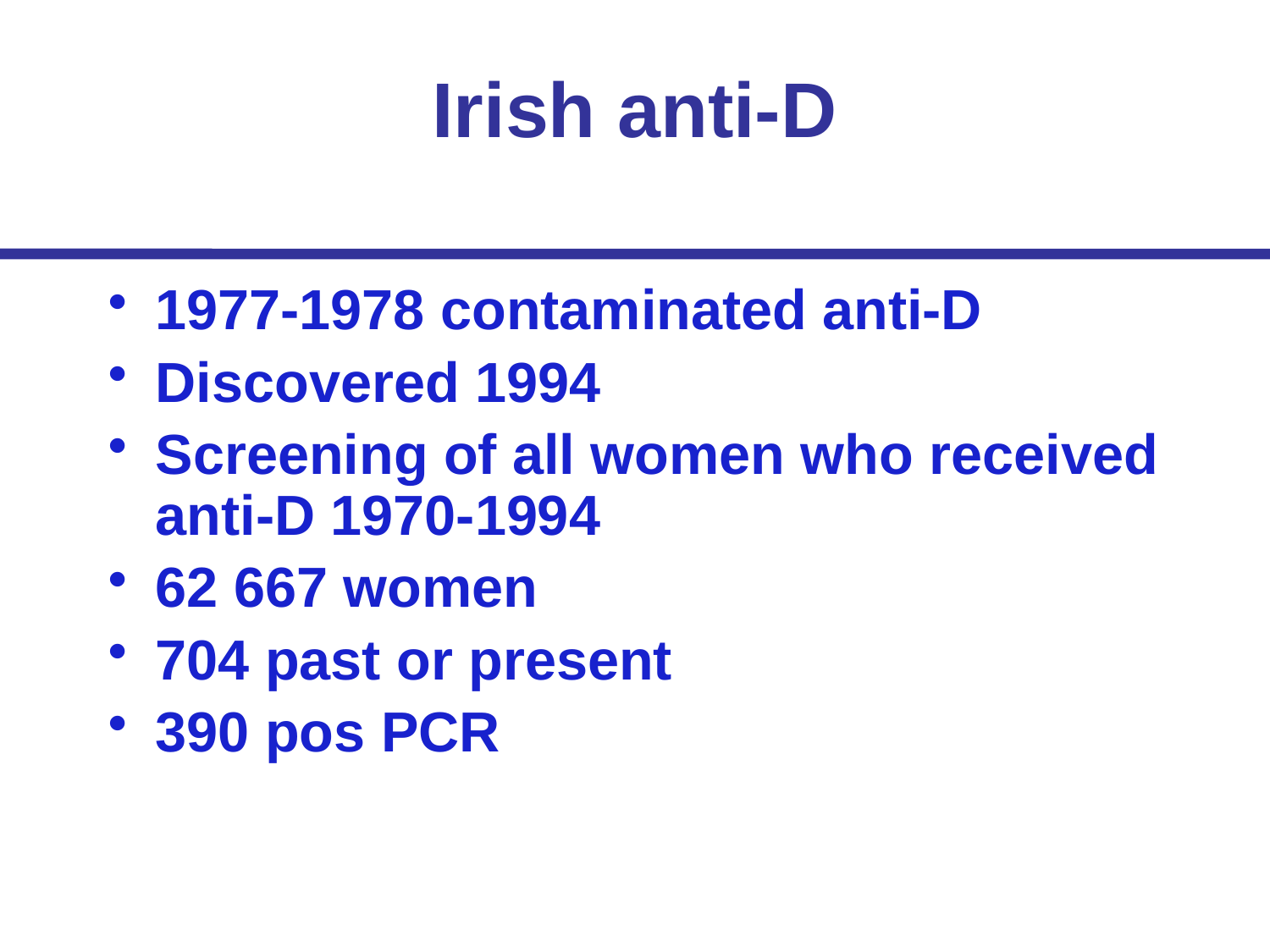

# Irish anti-D
1977-1978 contaminated anti-D
Discovered 1994
Screening of all women who received anti-D 1970-1994
62 667 women
704 past or present
390 pos PCR